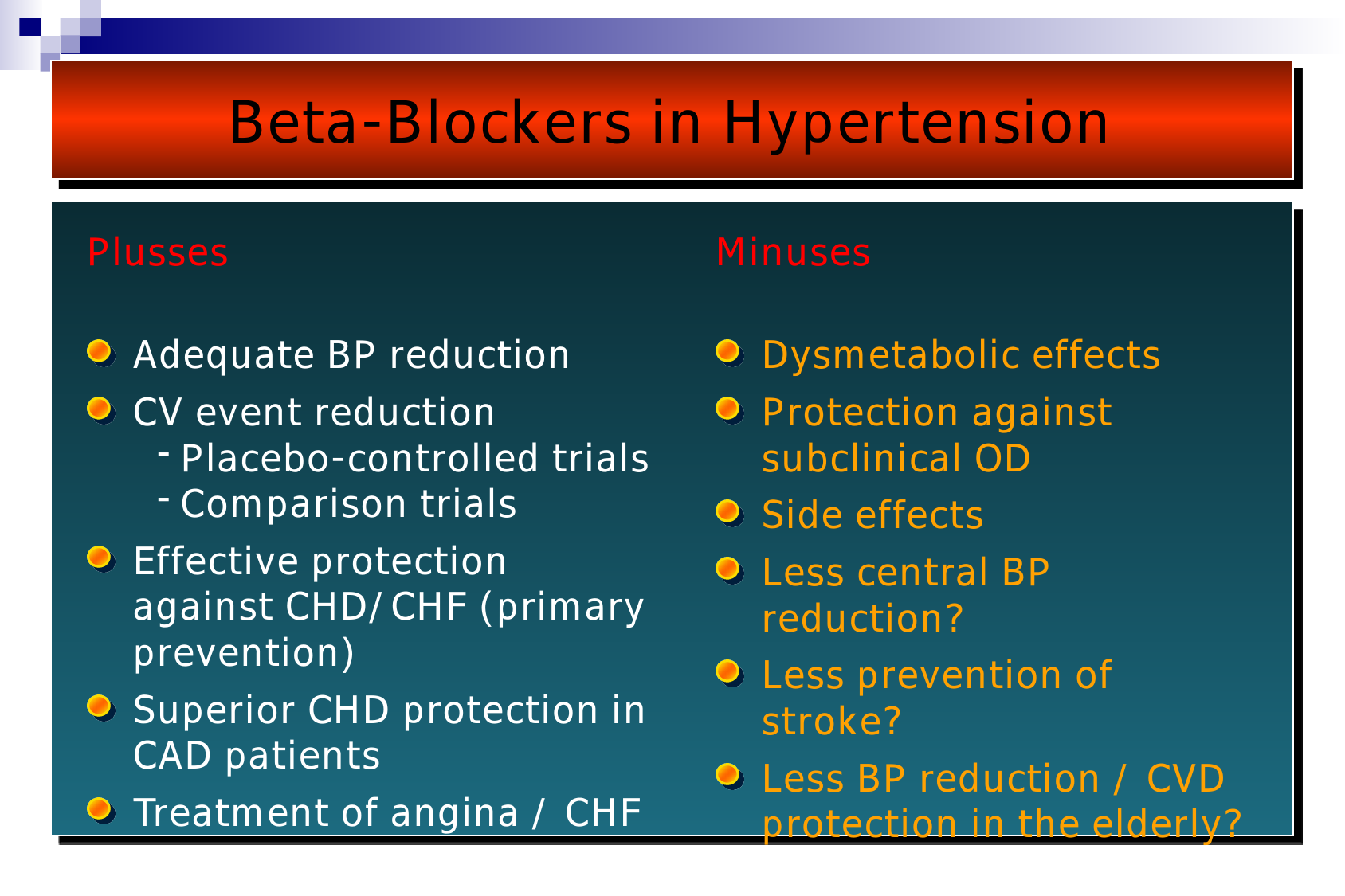

Beta-Blockers in Hypertension

Plusses

Adequate BP reduction
CV event reduction
Placebo-controlled trials
Comparison trials
Effective protection against CHD/CHF (primary prevention)
Superior CHD protection in CAD patients
Treatment of angina / CHF
Minuses

Dysmetabolic effects
Protection against subclinical OD
Side effects
Less central BP reduction?
Less prevention of stroke?
Less BP reduction / CVD protection in the elderly?